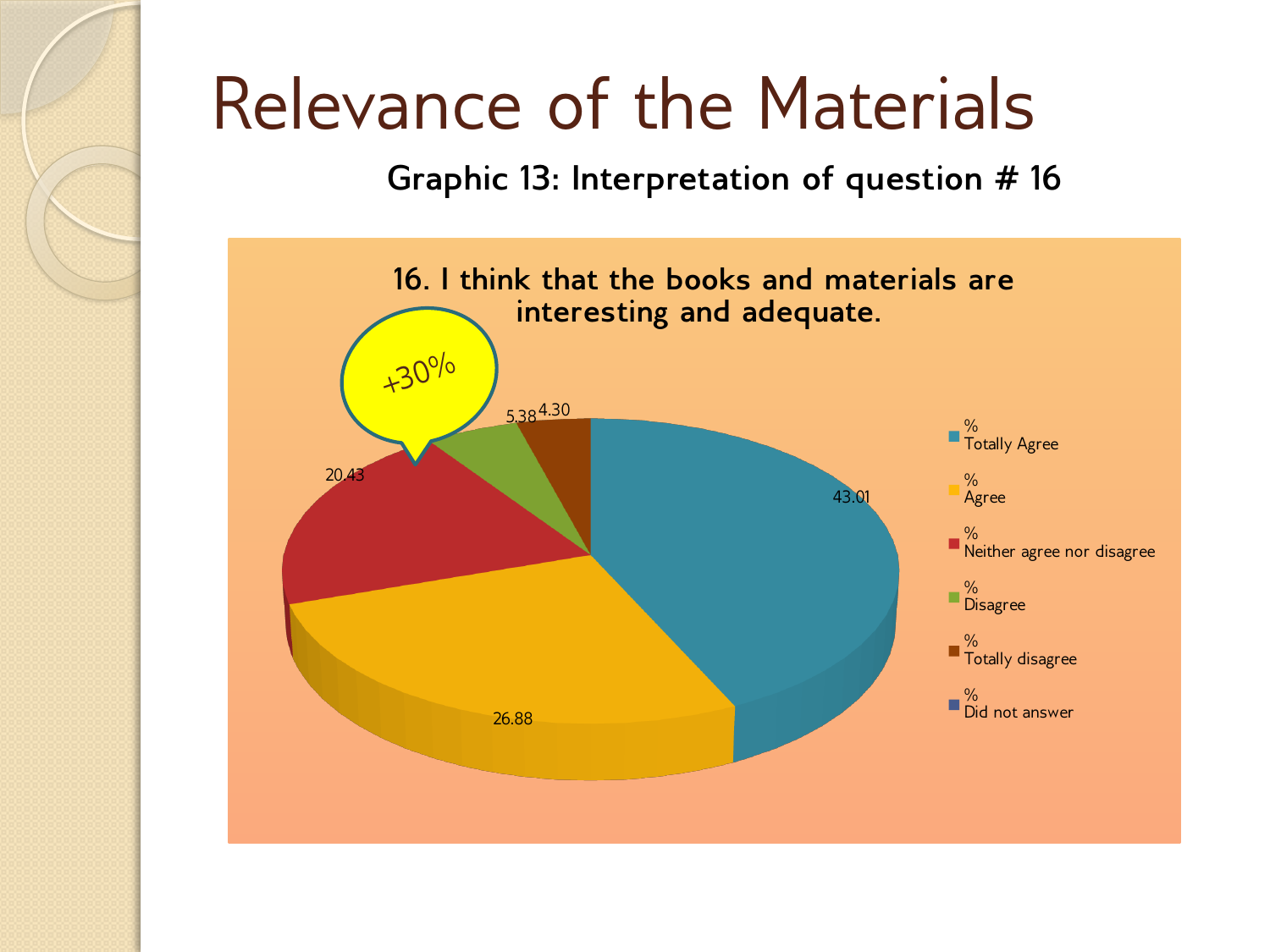

# Relevance of the Materials
Graphic 13: Interpretation of question # 16

[unsupported chart]